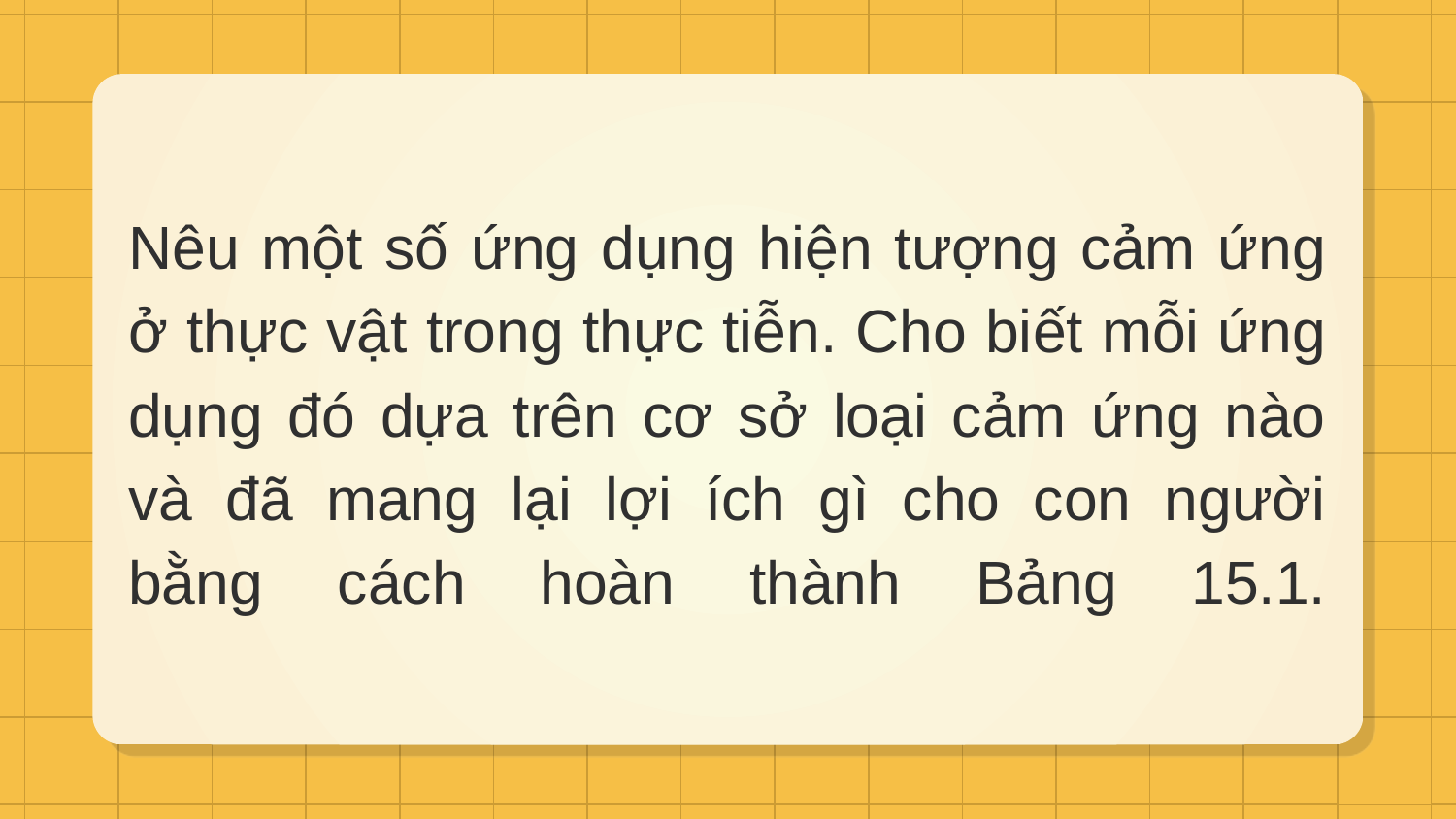

# Nêu một số ứng dụng hiện tượng cảm ứng ở thực vật trong thực tiễn. Cho biết mỗi ứng dụng đó dựa trên cơ sở loại cảm ứng nào và đã mang lại lợi ích gì cho con người bằng cách hoàn thành Bảng 15.1.